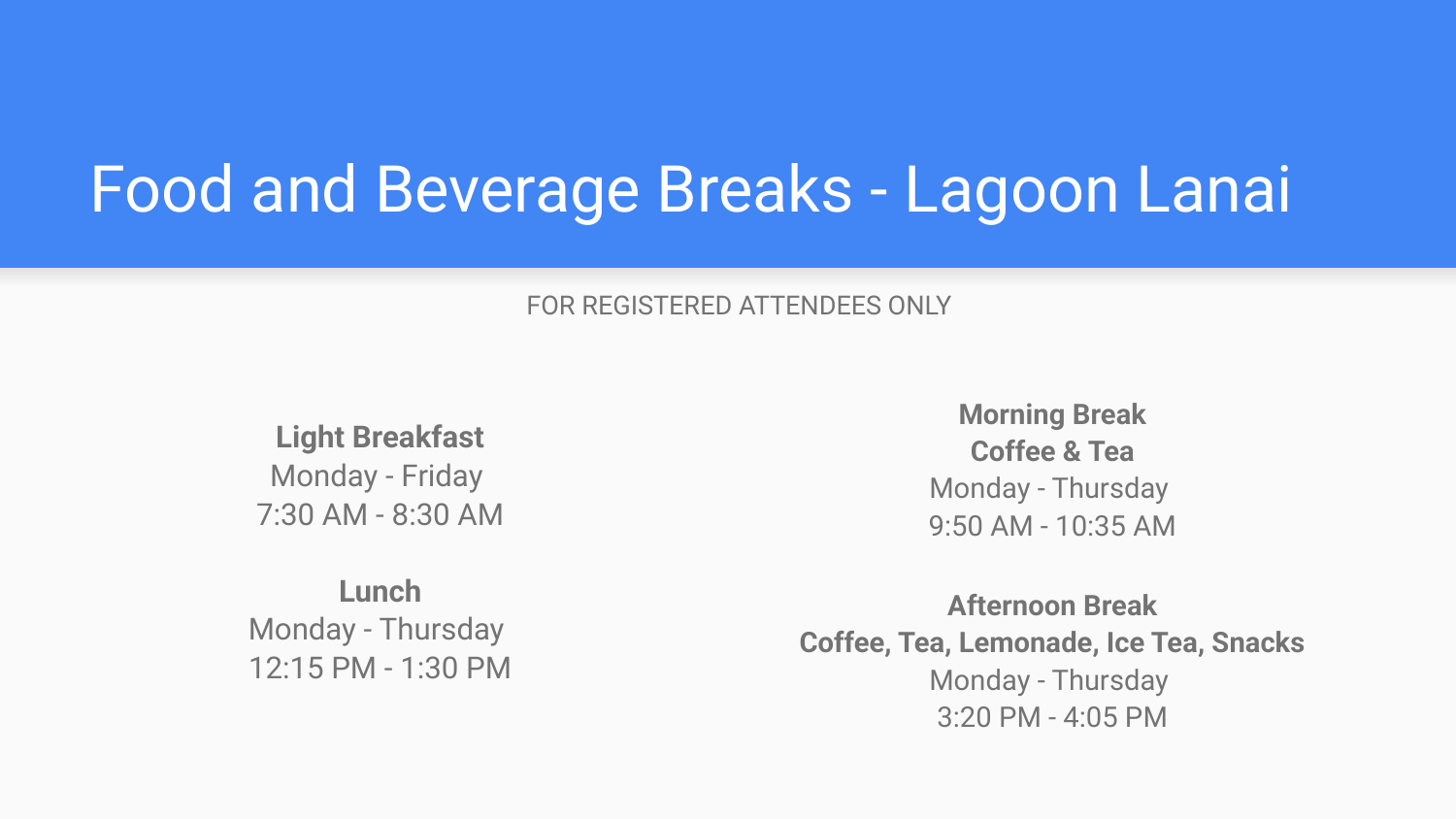

# Food and Beverage Breaks - Lagoon Lanai
FOR REGISTERED ATTENDEES ONLY

Light Breakfast
Monday - Friday
7:30 AM - 8:30 AM

Lunch
Monday - Thursday
12:15 PM - 1:30 PM

Morning Break
Coffee & Tea
Monday - Thursday
9:50 AM - 10:35 AM

Afternoon Break
Coffee, Tea, Lemonade, Ice Tea, Snacks
Monday - Thursday
3:20 PM - 4:05 PM